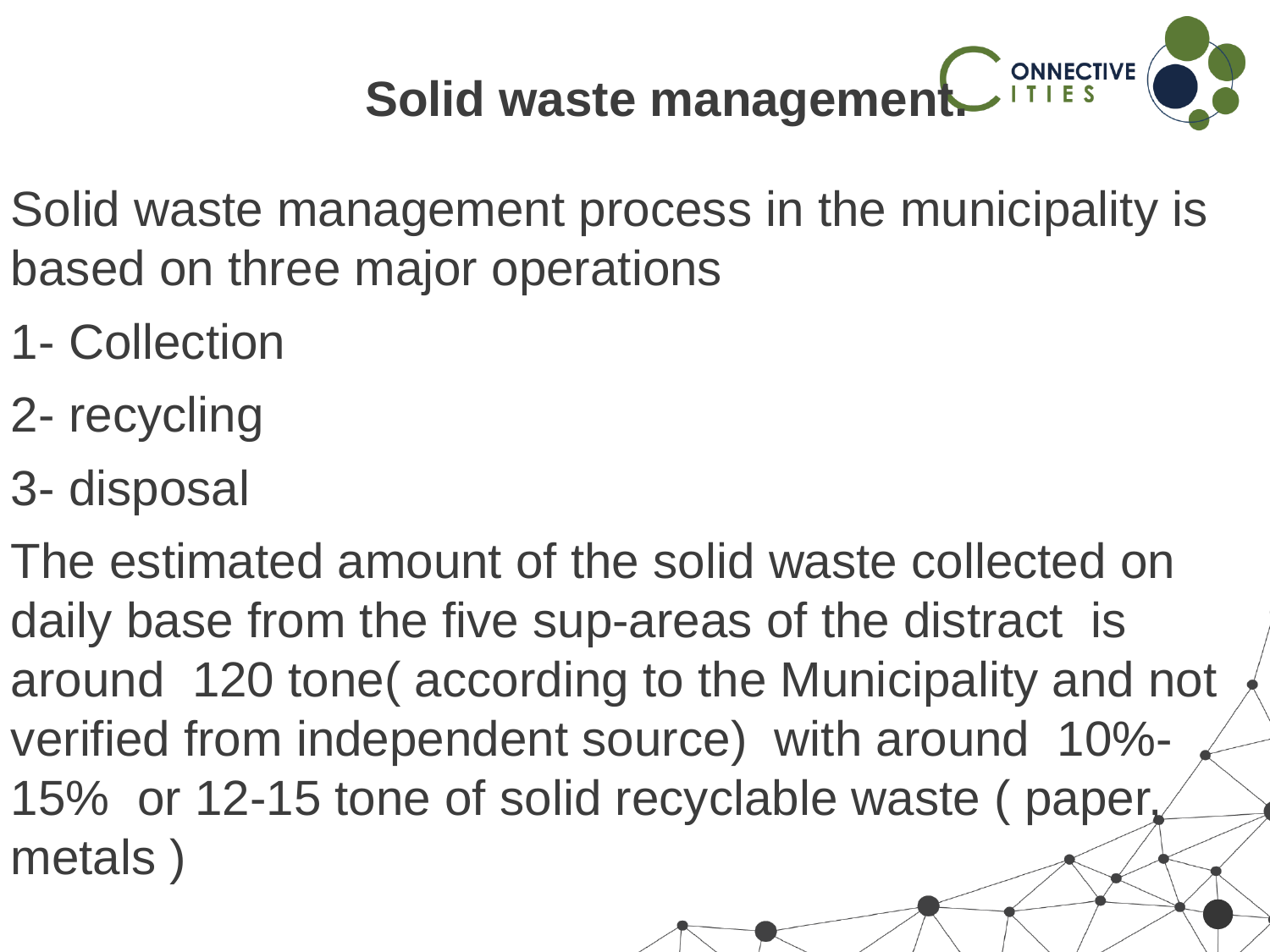

# Solid waste management.

Solid waste management process in the municipality is based on three major operations
1- Collection
2- recycling
3- disposal
The estimated amount of the solid waste collected on daily base from the five sup-areas of the distract  is around  120 tone( according to the Municipality and not verified from independent source)  with around  10%- 15%  or 12-15 tone of solid recyclable waste ( paper, metals )